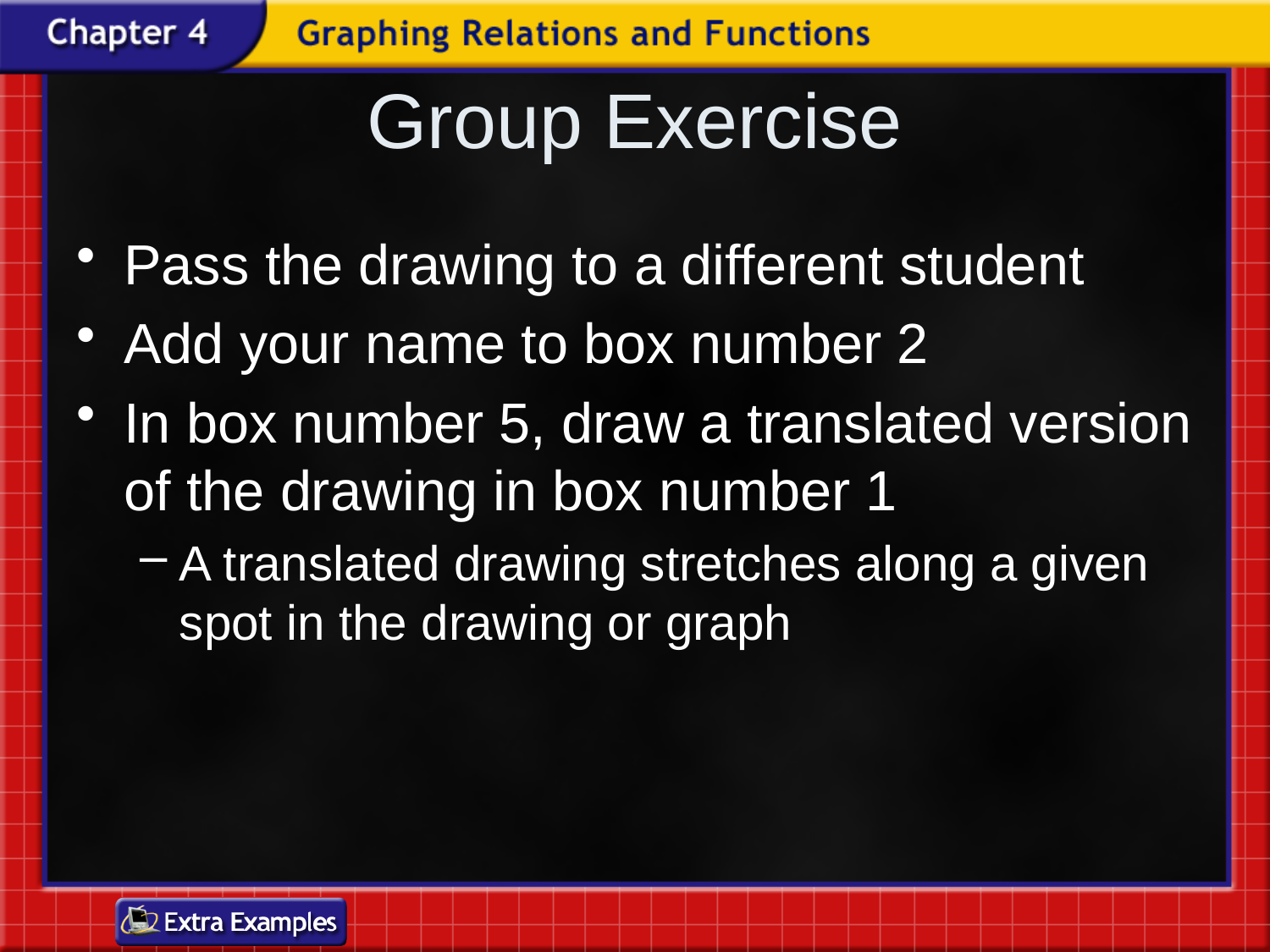

# Group Exercise
Pass the drawing to a different student
Add your name to box number 2
In box number 5, draw a translated version of the drawing in box number 1
A translated drawing stretches along a given spot in the drawing or graph